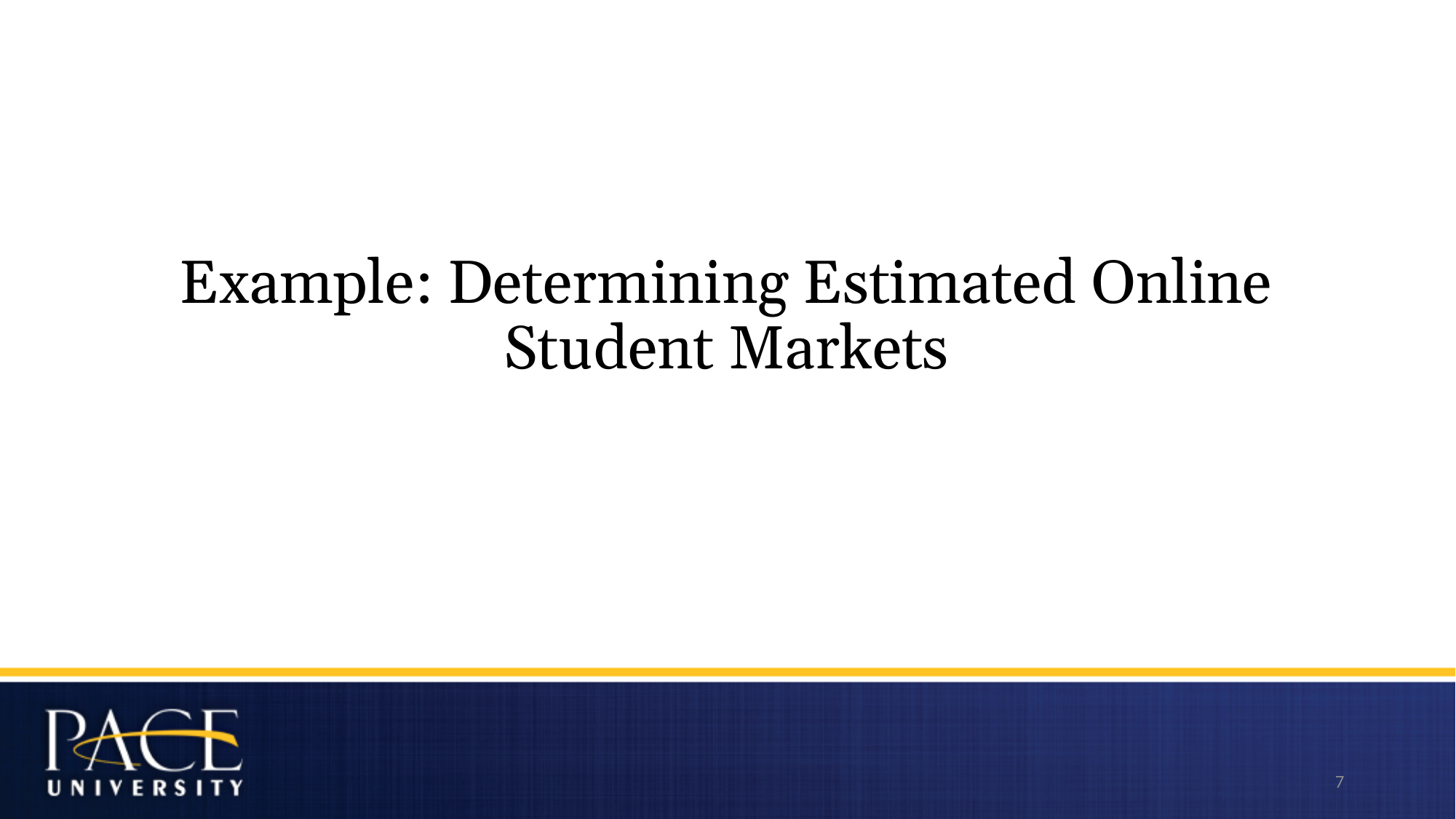

# Example: Determining Estimated Online Student Markets
7